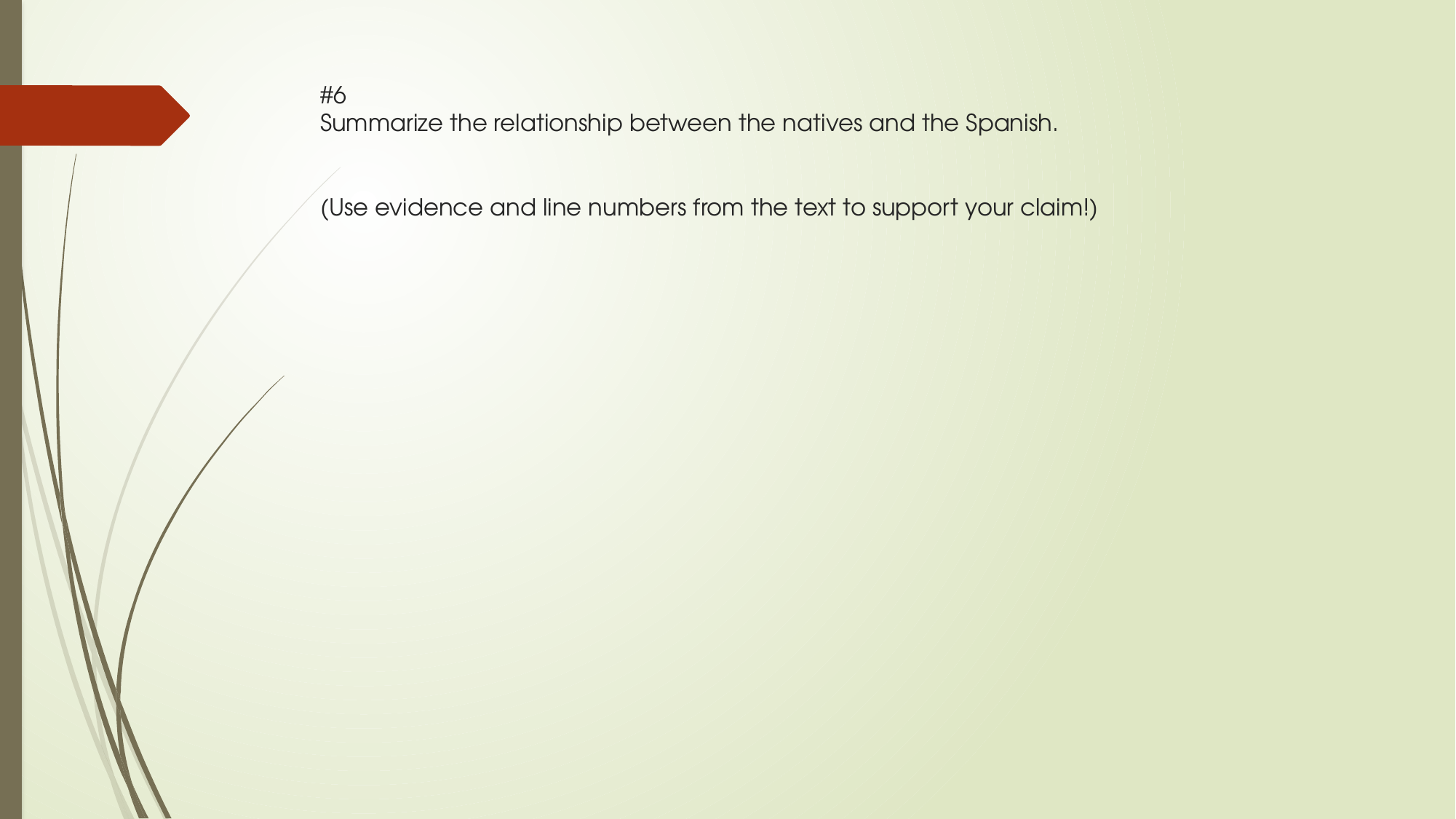

# #6 Summarize the relationship between the natives and the Spanish. (Use evidence and line numbers from the text to support your claim!)